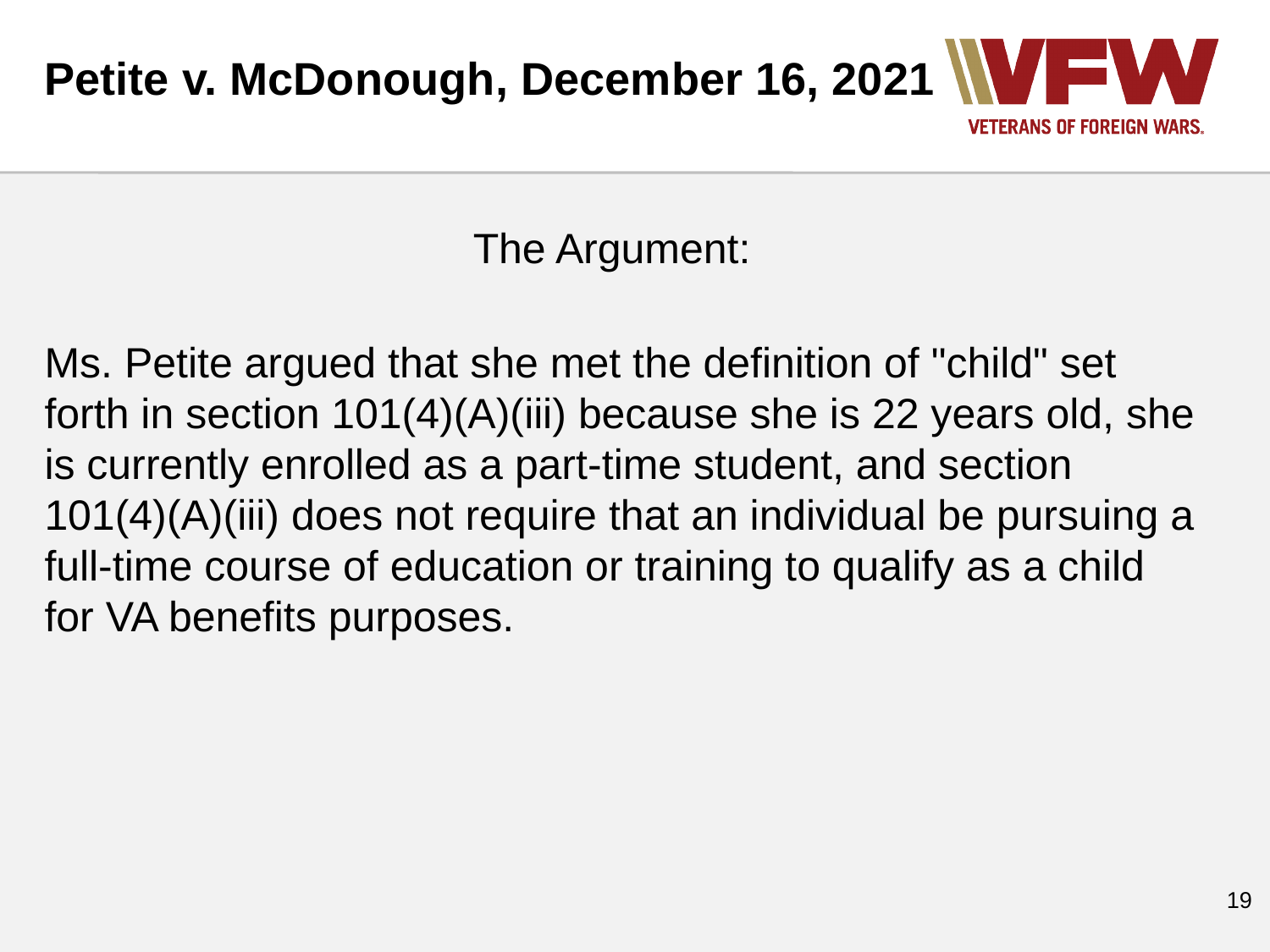

Petite v. McDonough, December 16, 2021
The Argument:

Ms. Petite argued that she met the definition of "child" set forth in section 101(4)(A)(iii) because she is 22 years old, she is currently enrolled as a part-time student, and section 101(4)(A)(iii) does not require that an individual be pursuing a full-time course of education or training to qualify as a child for VA benefits purposes.
19